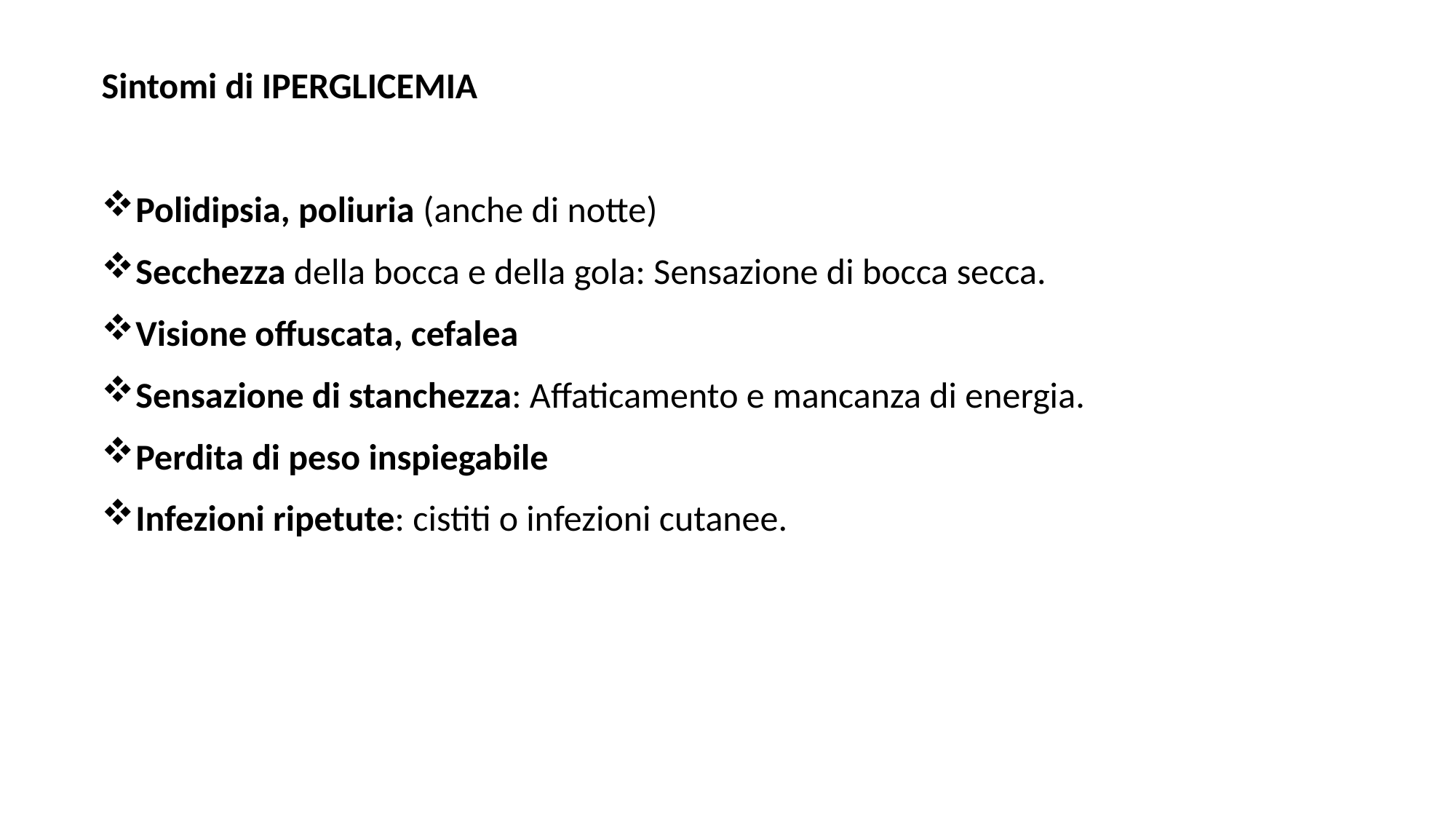

Sintomi di IPERGLICEMIA

Polidipsia, poliuria (anche di notte)
Secchezza della bocca e della gola: Sensazione di bocca secca.
Visione offuscata, cefalea
Sensazione di stanchezza: Affaticamento e mancanza di energia.
Perdita di peso inspiegabile
Infezioni ripetute: cistiti o infezioni cutanee.